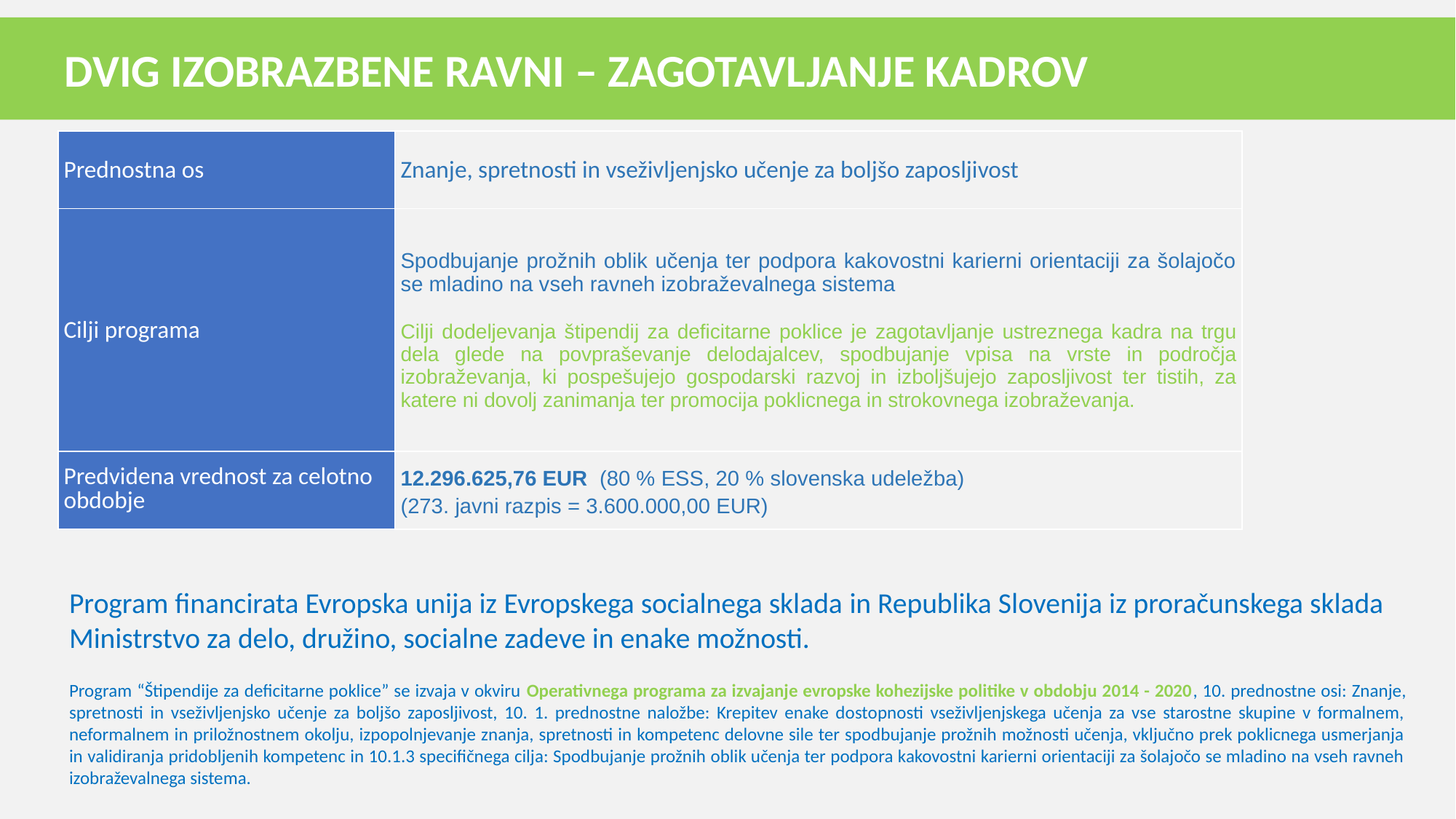

DVIG IZOBRAZBENE RAVNI – ZAGOTAVLJANJE KADROV
DVIG IZOBRAZBENE RAVNI – ZAGOTAVLJANJE KADRA
| Prednostna os | Znanje, spretnosti in vseživljenjsko učenje za boljšo zaposljivost |
| --- | --- |
| Cilji programa | Spodbujanje prožnih oblik učenja ter podpora kakovostni karierni orientaciji za šolajočo se mladino na vseh ravneh izobraževalnega sistema Cilji dodeljevanja štipendij za deficitarne poklice je zagotavljanje ustreznega kadra na trgu dela glede na povpraševanje delodajalcev, spodbujanje vpisa na vrste in področja izobraževanja, ki pospešujejo gospodarski razvoj in izboljšujejo zaposljivost ter tistih, za katere ni dovolj zanimanja ter promocija poklicnega in strokovnega izobraževanja. |
| Predvidena vrednost za celotno obdobje | 12.296.625,76 EUR (80 % ESS, 20 % slovenska udeležba) (273. javni razpis = 3.600.000,00 EUR) |
Program financirata Evropska unija iz Evropskega socialnega sklada in Republika Slovenija iz proračunskega sklada Ministrstvo za delo, družino, socialne zadeve in enake možnosti.

Program “Štipendije za deficitarne poklice” se izvaja v okviru Operativnega programa za izvajanje evropske kohezijske politike v obdobju 2014 - 2020, 10. prednostne osi: Znanje, spretnosti in vseživljenjsko učenje za boljšo zaposljivost, 10. 1. prednostne naložbe: Krepitev enake dostopnosti vseživljenjskega učenja za vse starostne skupine v formalnem, neformalnem in priložnostnem okolju, izpopolnjevanje znanja, spretnosti in kompetenc delovne sile ter spodbujanje prožnih možnosti učenja, vključno prek poklicnega usmerjanja in validiranja pridobljenih kompetenc in 10.1.3 specifičnega cilja: Spodbujanje prožnih oblik učenja ter podpora kakovostni karierni orientaciji za šolajočo se mladino na vseh ravneh izobraževalnega sistema.